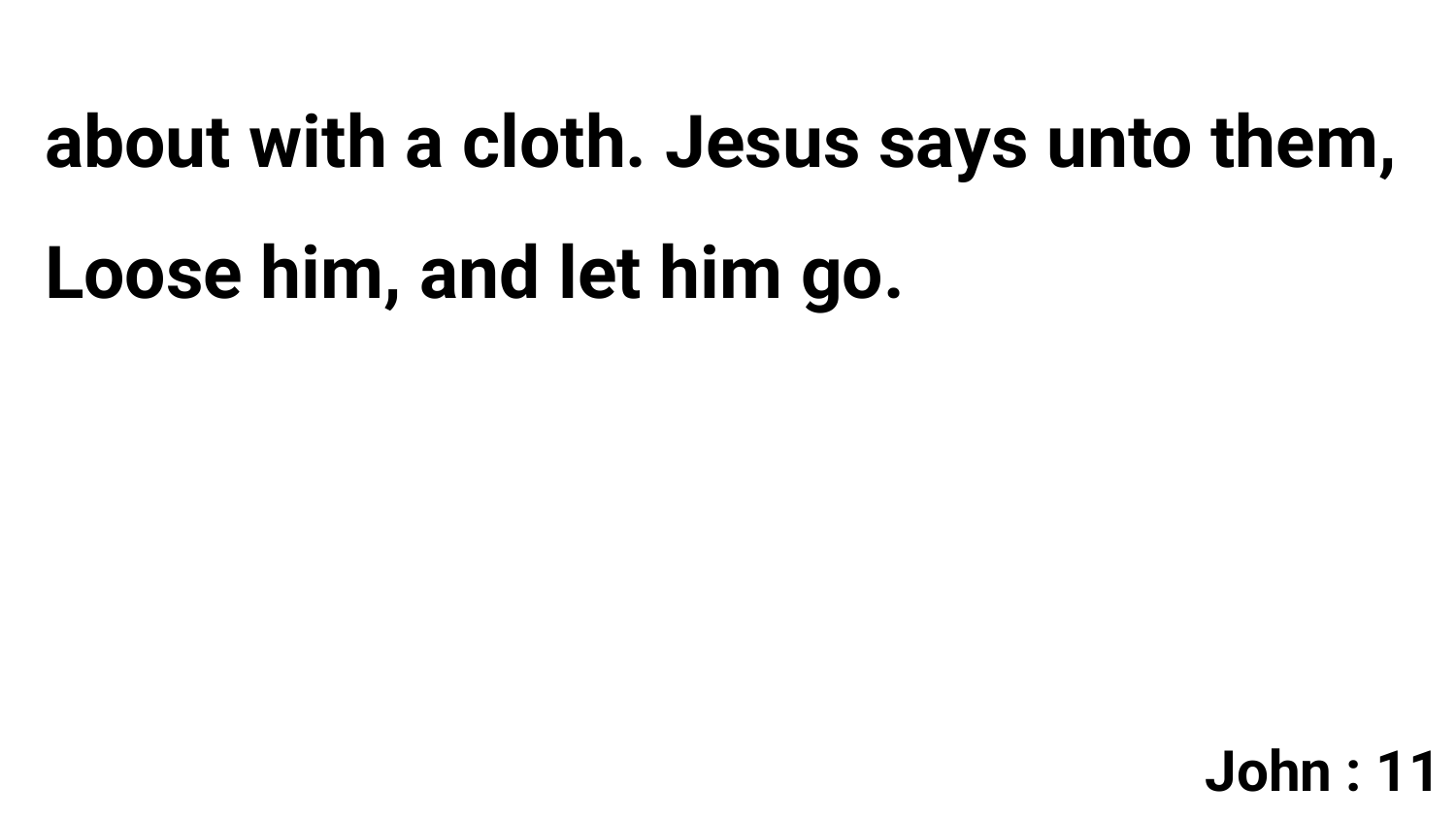

about with a cloth. Jesus says unto them, Loose him, and let him go.
John : 11